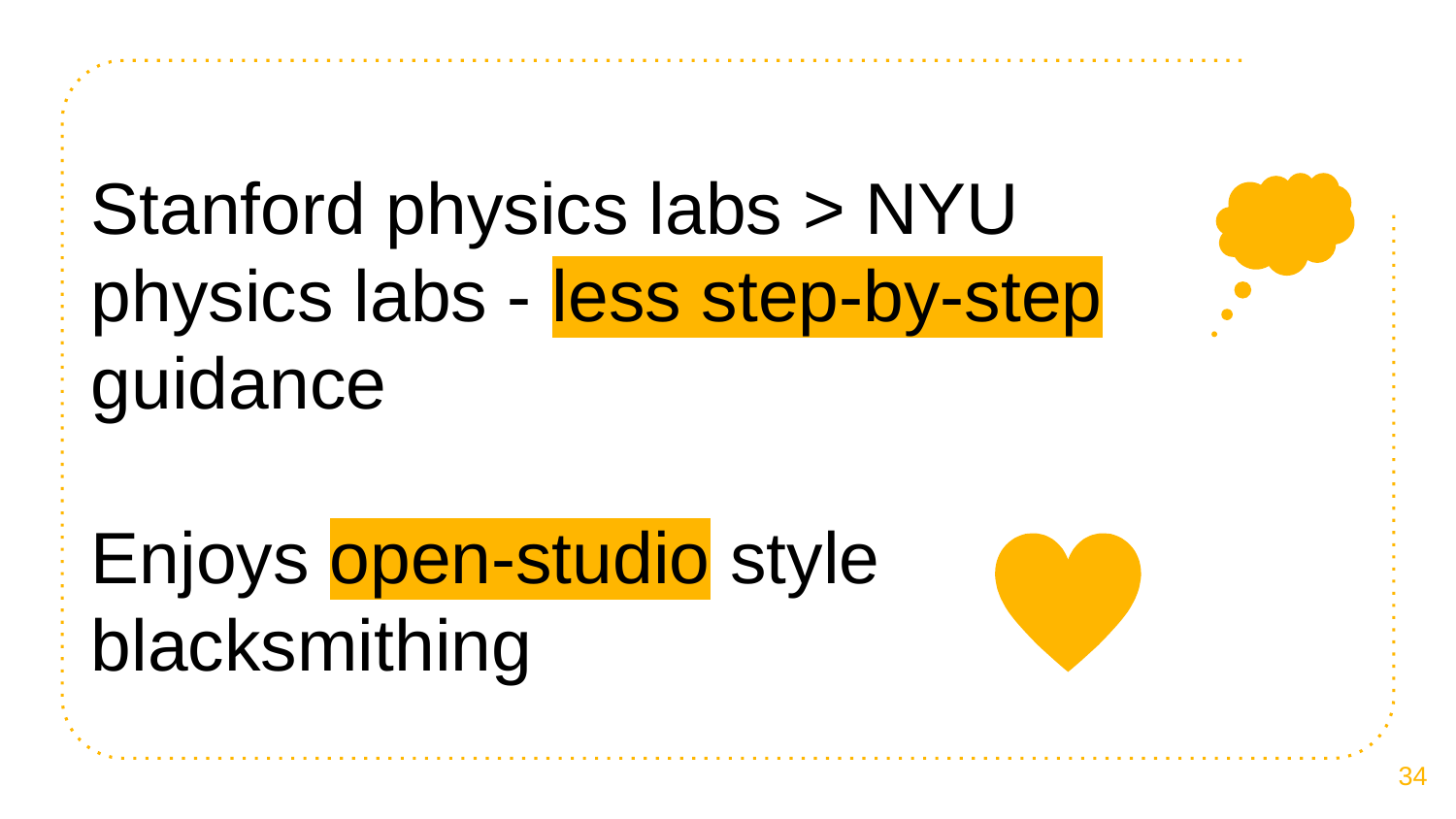

Stanford physics labs > NYU physics labs - less step-by-step guidance

Enjoys open-studio style blacksmithing

34